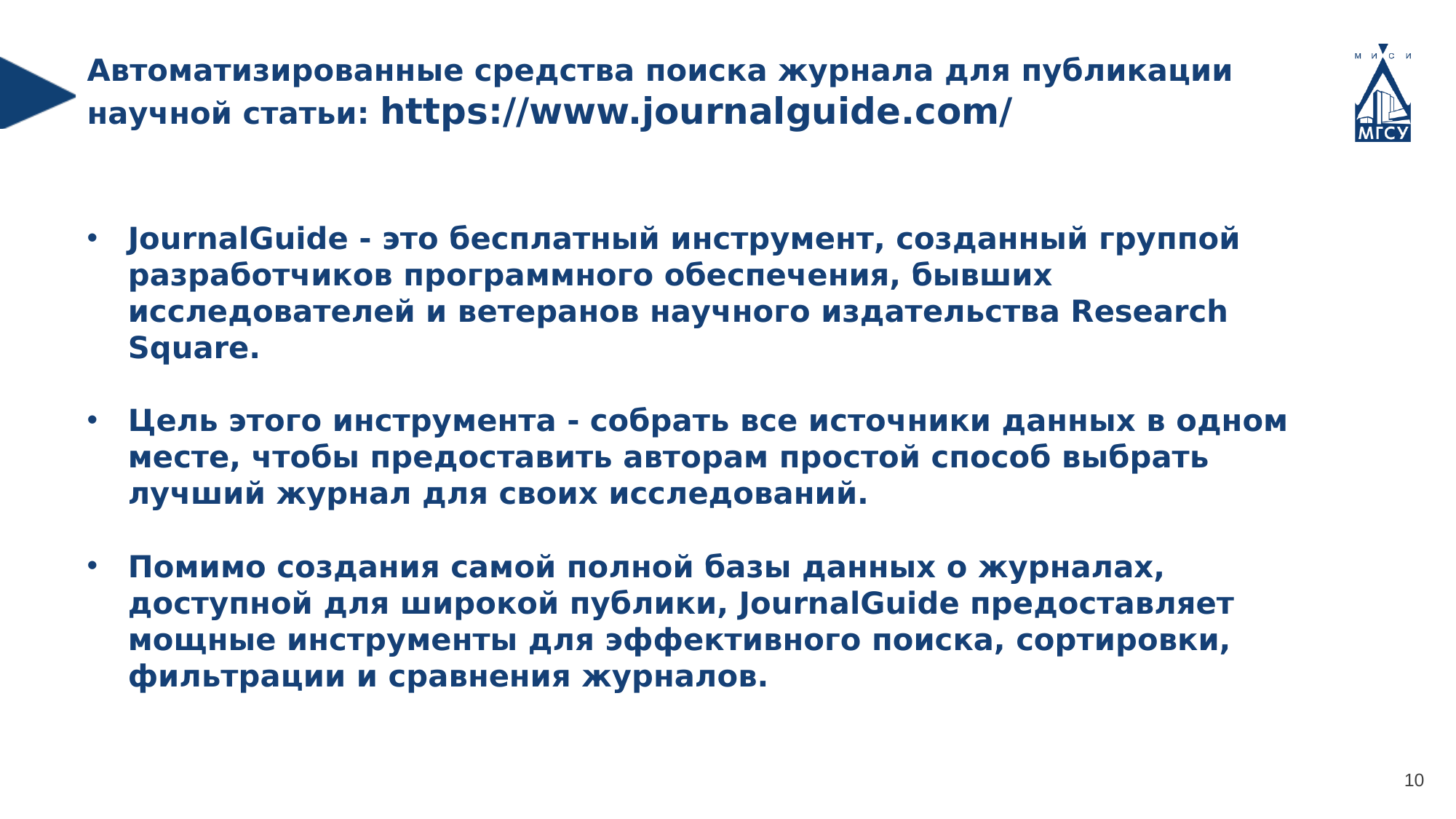

Автоматизированные средства поиска журнала для публикации научной статьи: https://www.journalguide.com/
JournalGuide - это бесплатный инструмент, созданный группой разработчиков программного обеспечения, бывших исследователей и ветеранов научного издательства Research Square.

Цель этого инструмента - собрать все источники данных в одном месте, чтобы предоставить авторам простой способ выбрать лучший журнал для своих исследований.

Помимо создания самой полной базы данных о журналах, доступной для широкой публики, JournalGuide предоставляет мощные инструменты для эффективного поиска, сортировки, фильтрации и сравнения журналов.